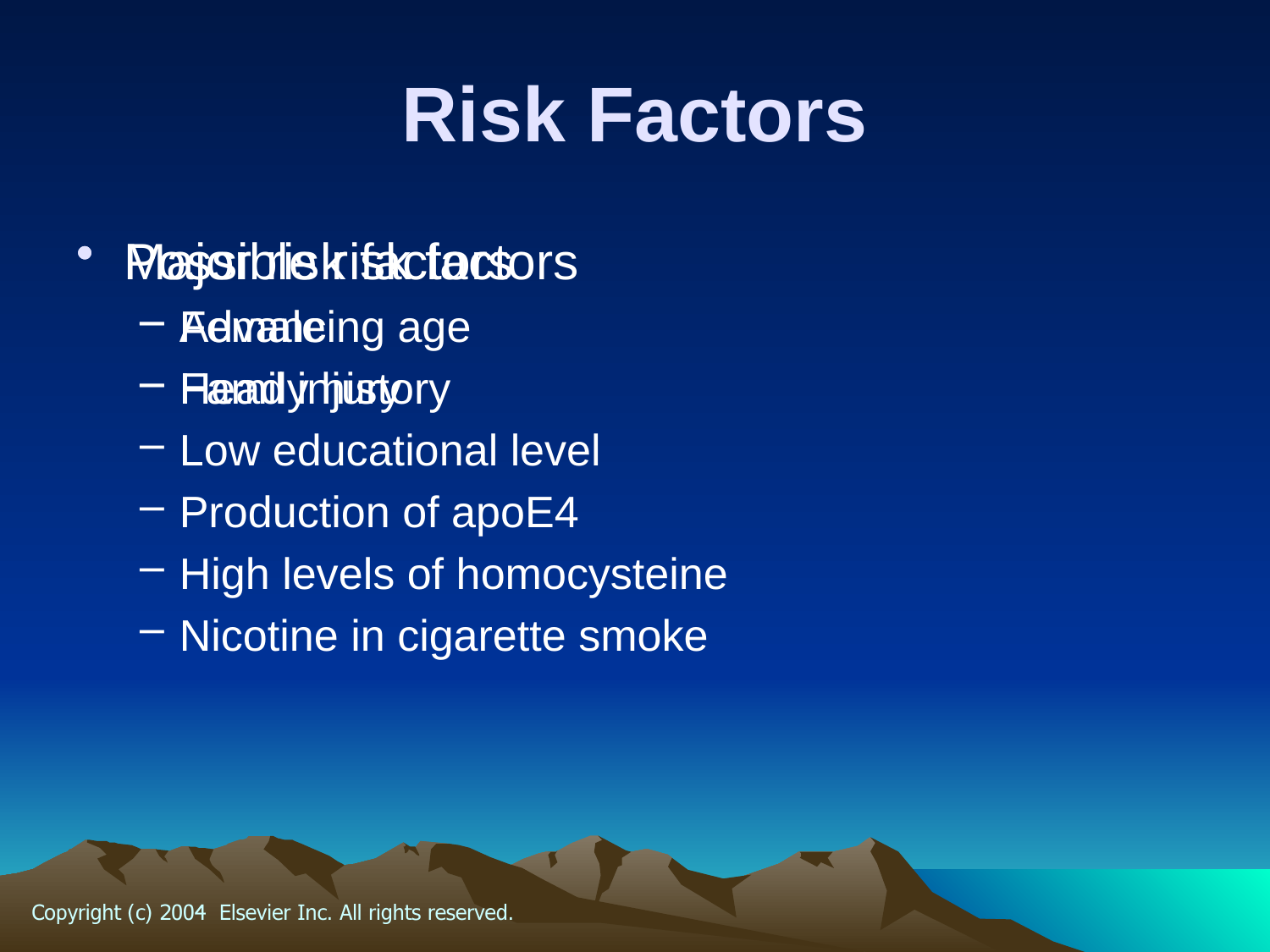

# Risk Factors
Major risk factors
Advancing age
Family history
Possible risk factors
Female
Head injury
Low educational level
Production of apoE4
High levels of homocysteine
Nicotine in cigarette smoke